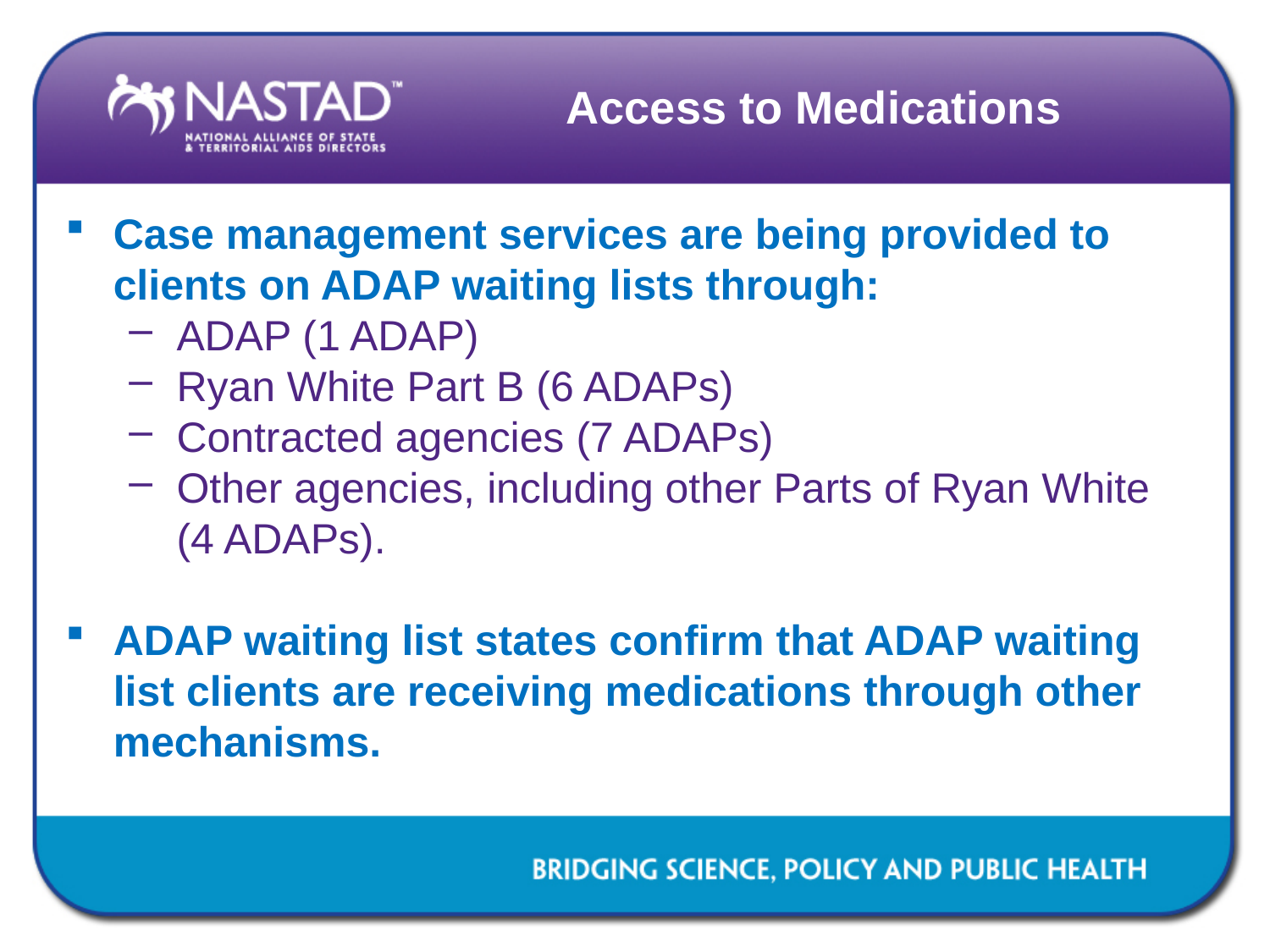

# Access to Medications
Case management services are being provided to clients on ADAP waiting lists through:
ADAP (1 ADAP)
Ryan White Part B (6 ADAPs)
Contracted agencies (7 ADAPs)
Other agencies, including other Parts of Ryan White (4 ADAPs).

ADAP waiting list states confirm that ADAP waiting list clients are receiving medications through other mechanisms.